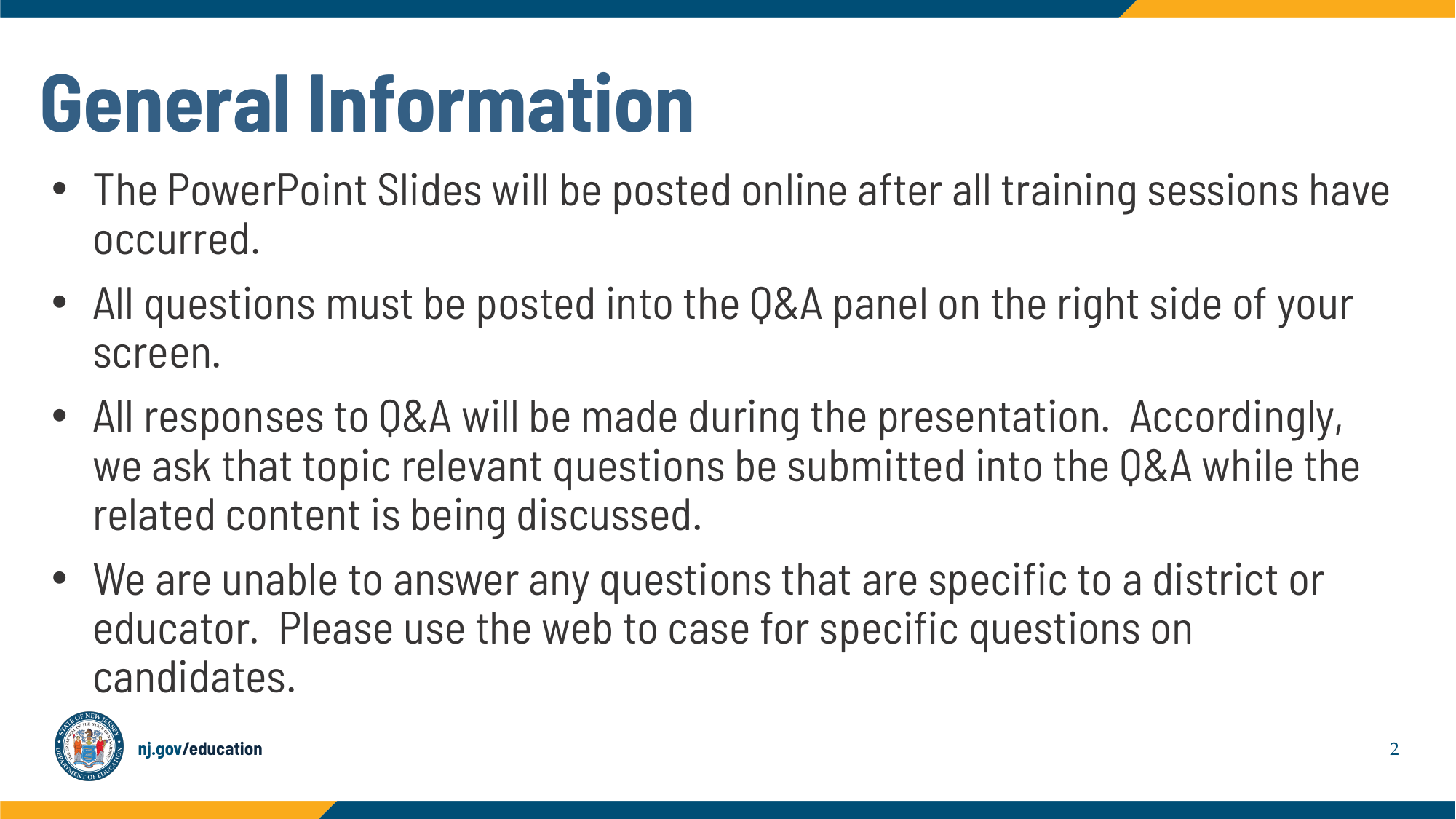

# General Information
The PowerPoint Slides will be posted online after all training sessions have occurred.
All questions must be posted into the Q&A panel on the right side of your screen.
All responses to Q&A will be made during the presentation.  Accordingly, we ask that topic relevant questions be submitted into the Q&A while the related content is being discussed.
We are unable to answer any questions that are specific to a district or educator.  Please use the web to case for specific questions on candidates.